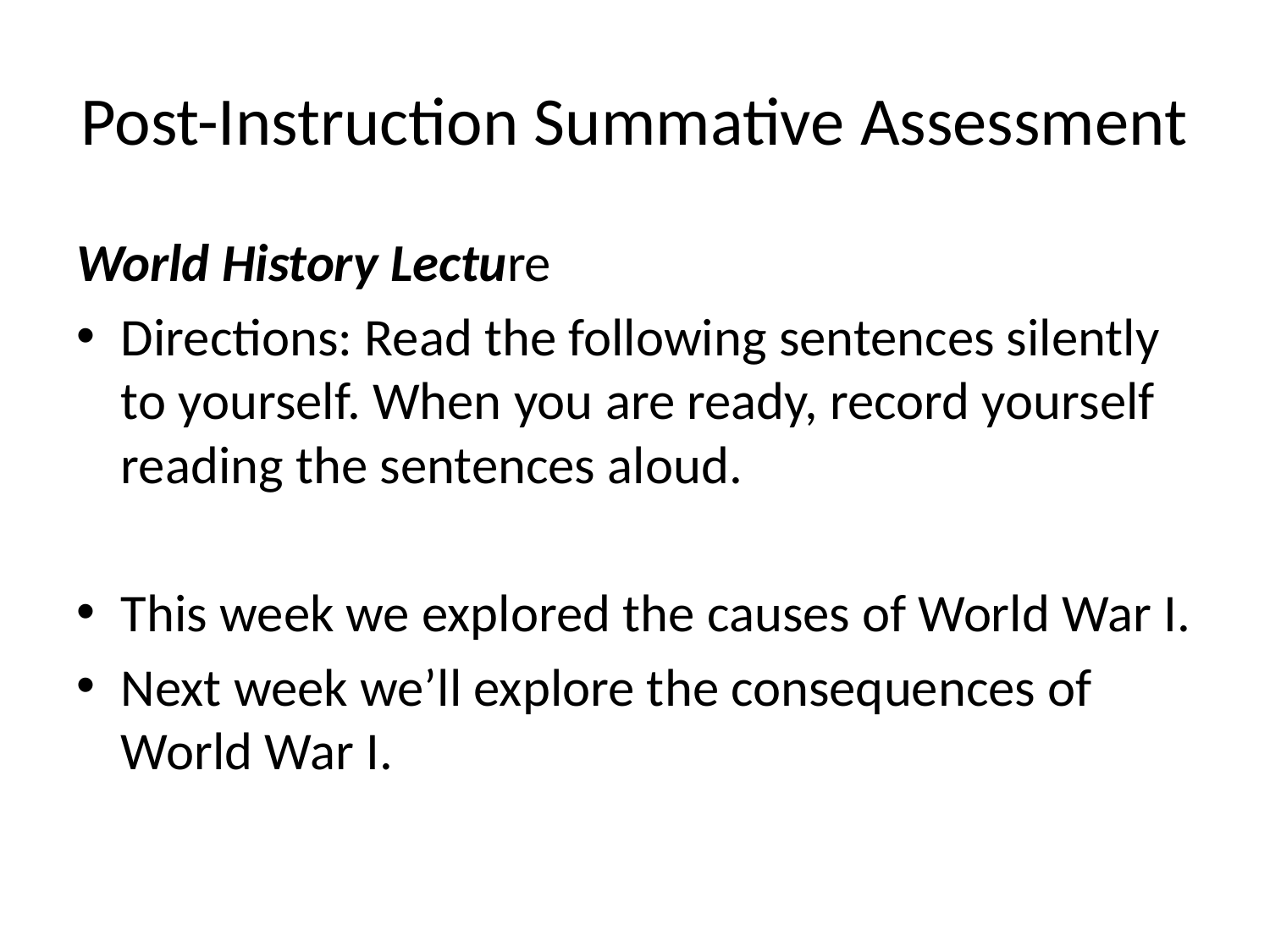

# Post-Instruction Summative Assessment
World History Lecture
Directions: Read the following sentences silently to yourself. When you are ready, record yourself reading the sentences aloud.

This week we explored the causes of World War I.
Next week we’ll explore the consequences of World War I.